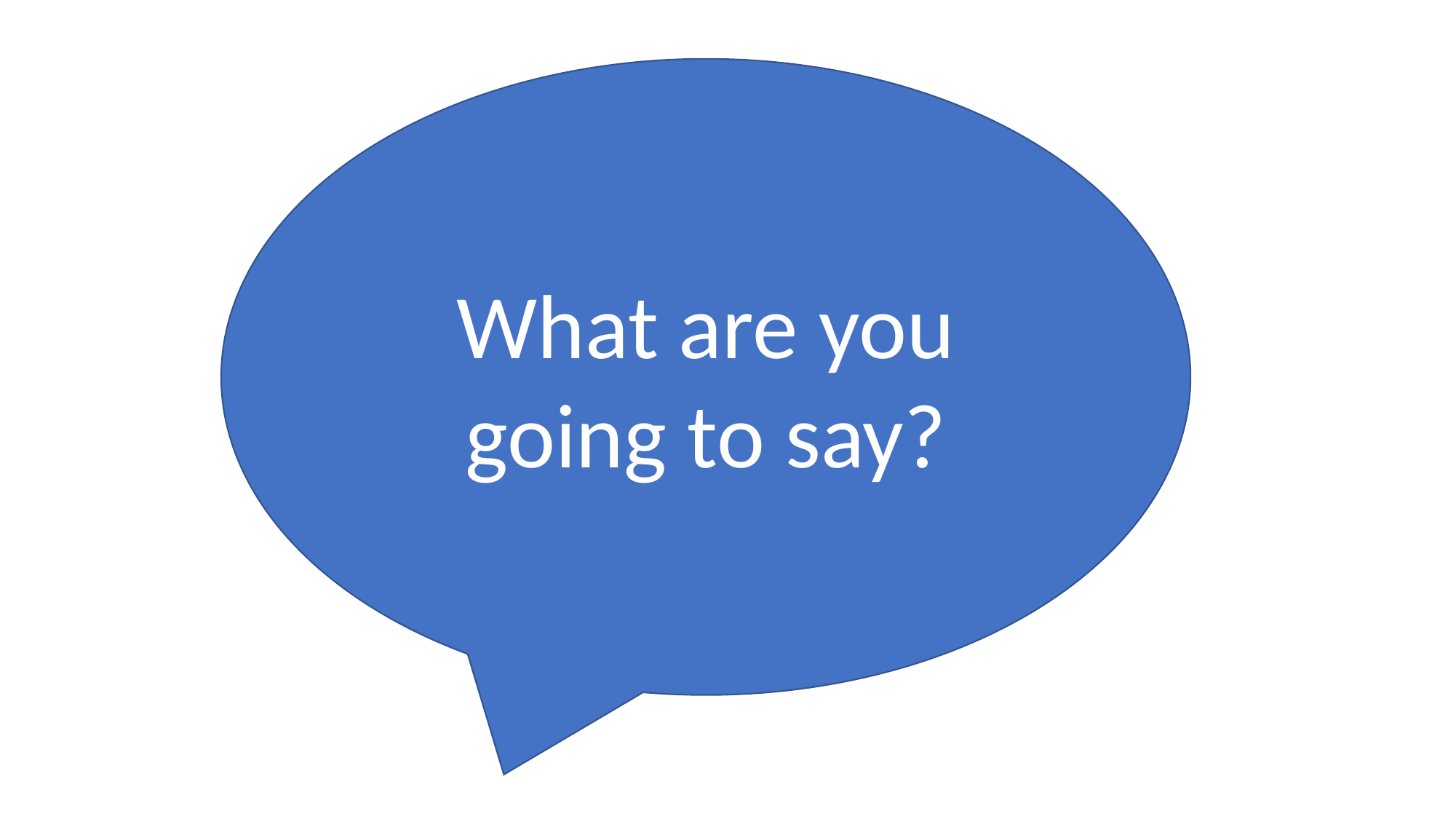

#
What are you going to say?